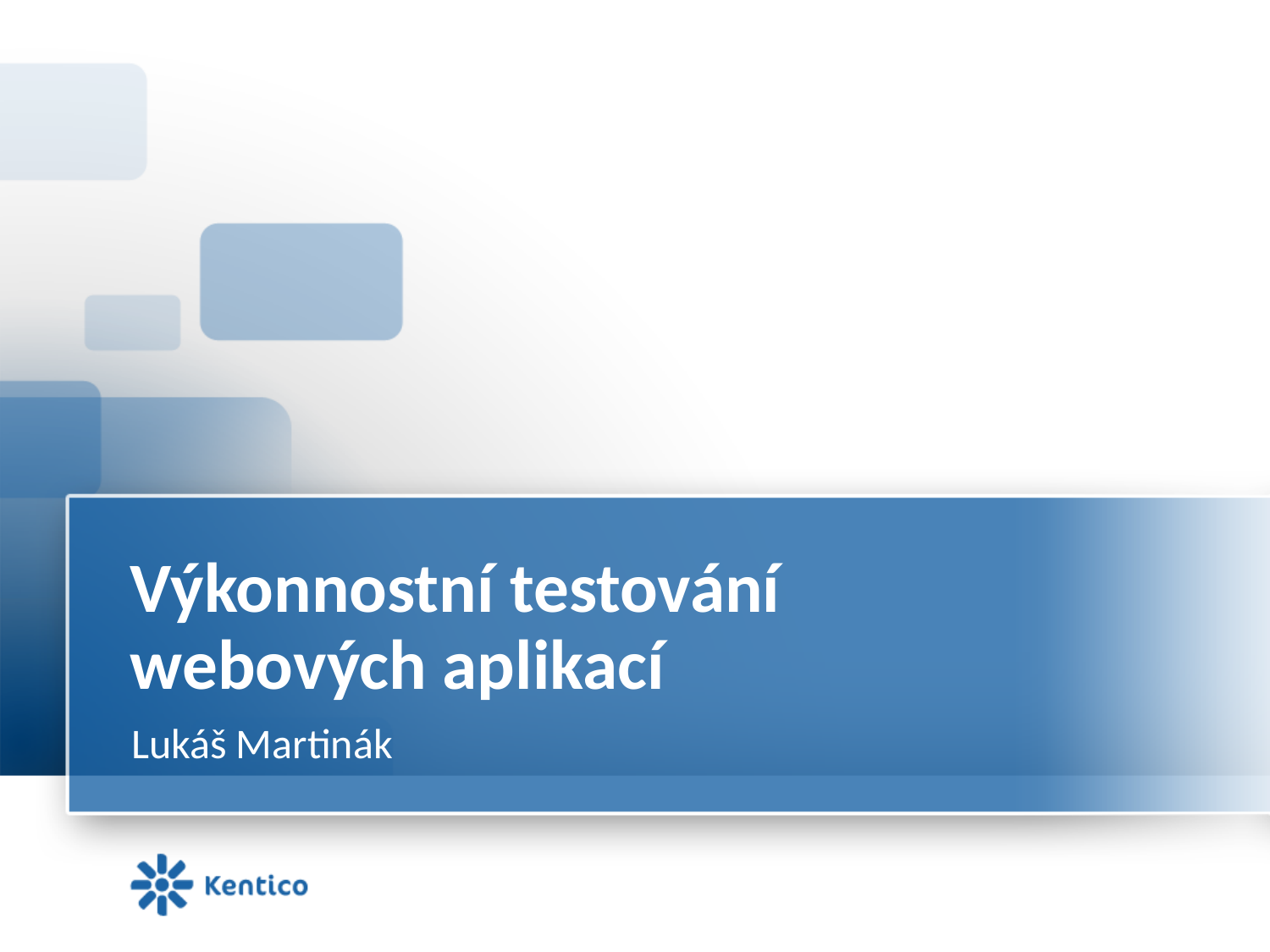

# Výkonnostní testování webových aplikací
Lukáš Martinák